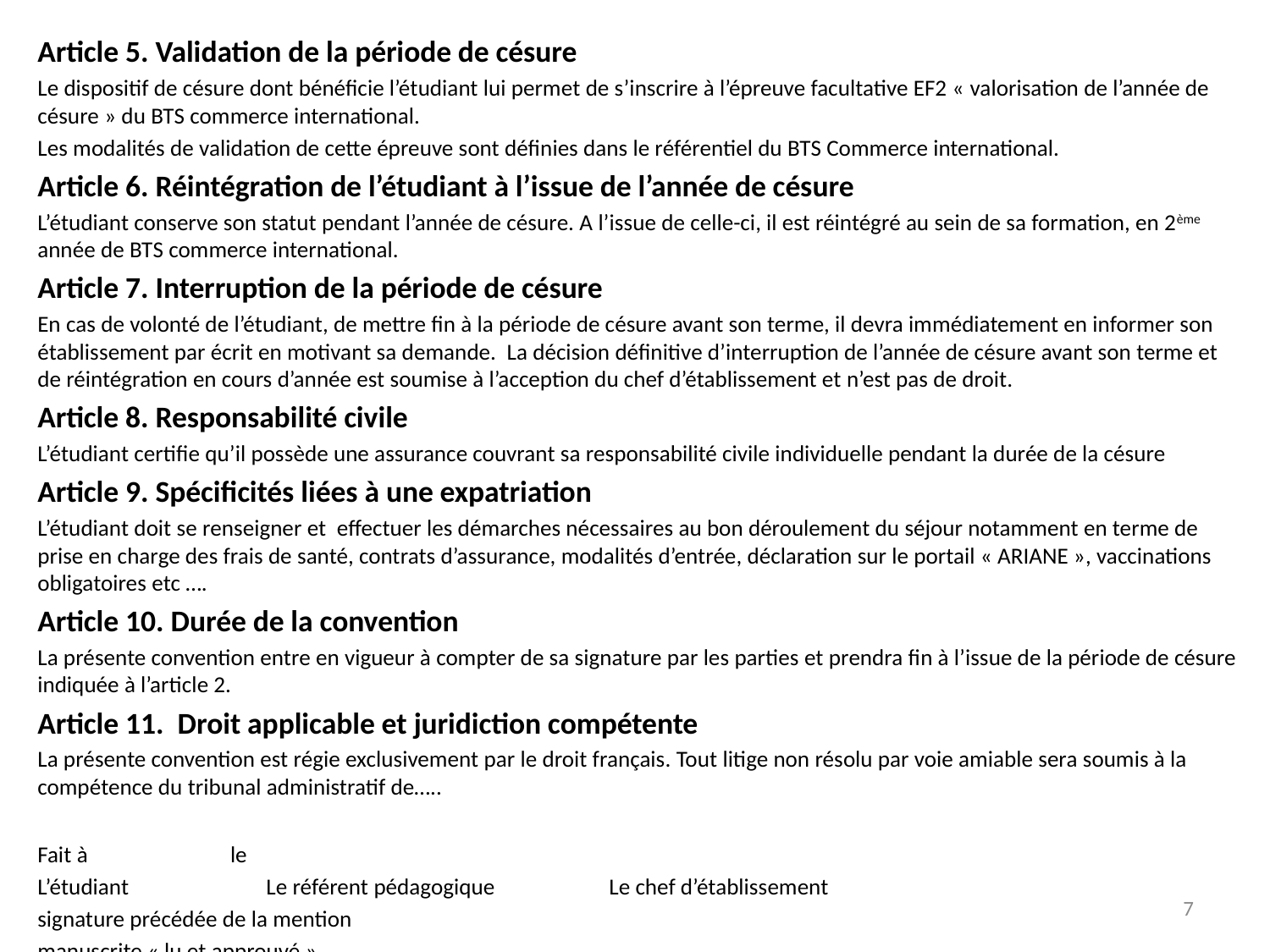

Article 5. Validation de la période de césure
Le dispositif de césure dont bénéficie l’étudiant lui permet de s’inscrire à l’épreuve facultative EF2 « valorisation de l’année de césure » du BTS commerce international.
Les modalités de validation de cette épreuve sont définies dans le référentiel du BTS Commerce international.
Article 6. Réintégration de l’étudiant à l’issue de l’année de césure
L’étudiant conserve son statut pendant l’année de césure. A l’issue de celle-ci, il est réintégré au sein de sa formation, en 2ème année de BTS commerce international.
Article 7. Interruption de la période de césure
En cas de volonté de l’étudiant, de mettre fin à la période de césure avant son terme, il devra immédiatement en informer son établissement par écrit en motivant sa demande.  La décision définitive d’interruption de l’année de césure avant son terme et de réintégration en cours d’année est soumise à l’acception du chef d’établissement et n’est pas de droit.
Article 8. Responsabilité civile
L’étudiant certifie qu’il possède une assurance couvrant sa responsabilité civile individuelle pendant la durée de la césure
Article 9. Spécificités liées à une expatriation
L’étudiant doit se renseigner et  effectuer les démarches nécessaires au bon déroulement du séjour notamment en terme de prise en charge des frais de santé, contrats d’assurance, modalités d’entrée, déclaration sur le portail « ARIANE », vaccinations obligatoires etc ….
Article 10. Durée de la convention
La présente convention entre en vigueur à compter de sa signature par les parties et prendra fin à l’issue de la période de césure indiquée à l’article 2.
Article 11.  Droit applicable et juridiction compétente
La présente convention est régie exclusivement par le droit français. Tout litige non résolu par voie amiable sera soumis à la compétence du tribunal administratif de…..

Fait à                           le
L’étudiant			Le référent pédagogique		Le chef d’établissement
signature précédée de la mention
manuscrite « lu et approuvé »
7